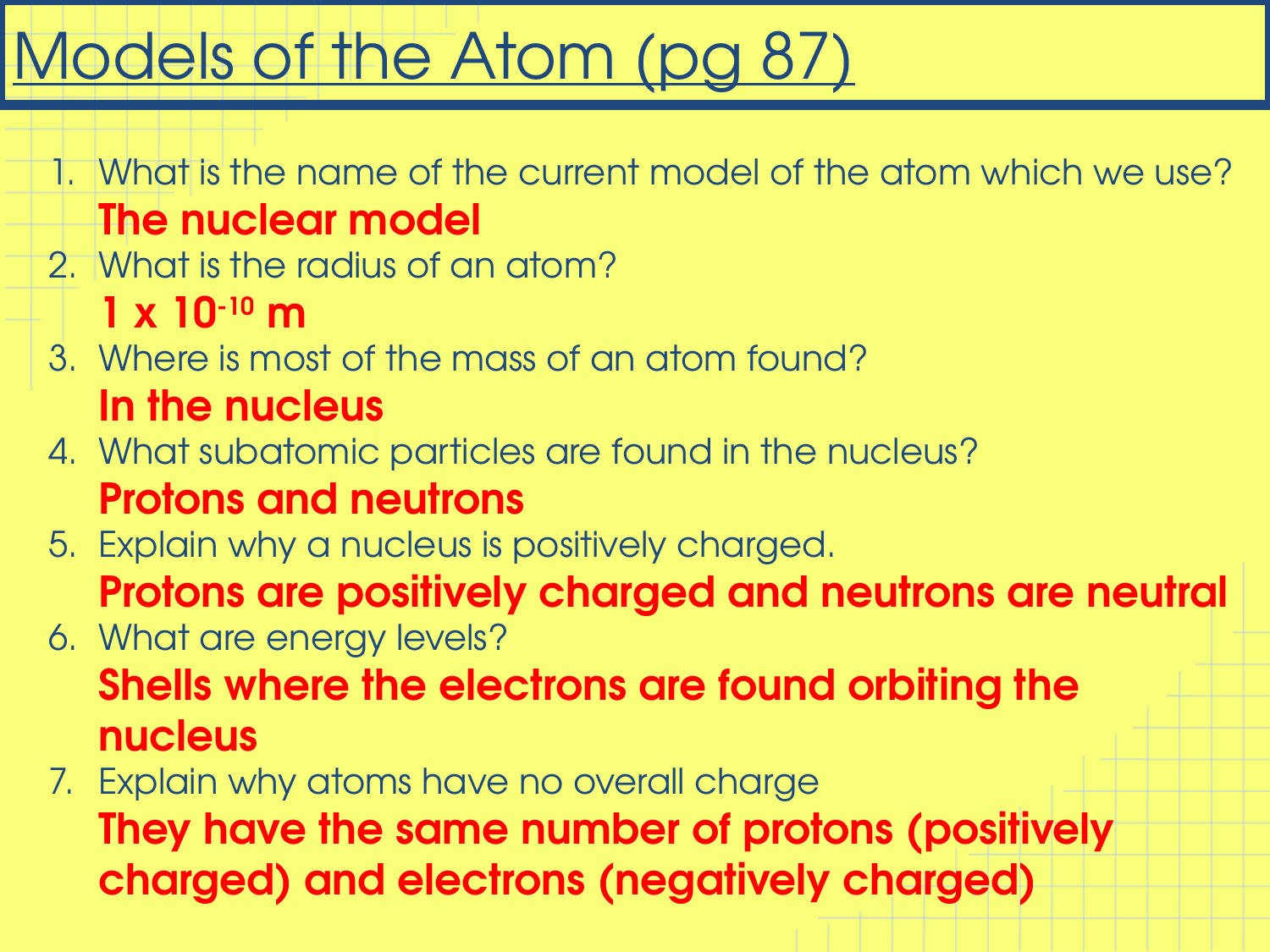

# Models of the Atom (pg 87)
What is the name of the current model of the atom which we use?
The nuclear model
What is the radius of an atom?
1 x 10-10 m
Where is most of the mass of an atom found?
In the nucleus
What subatomic particles are found in the nucleus?
Protons and neutrons
Explain why a nucleus is positively charged.
Protons are positively charged and neutrons are neutral
What are energy levels?
Shells where the electrons are found orbiting the nucleus
Explain why atoms have no overall charge
They have the same number of protons (positively charged) and electrons (negatively charged)